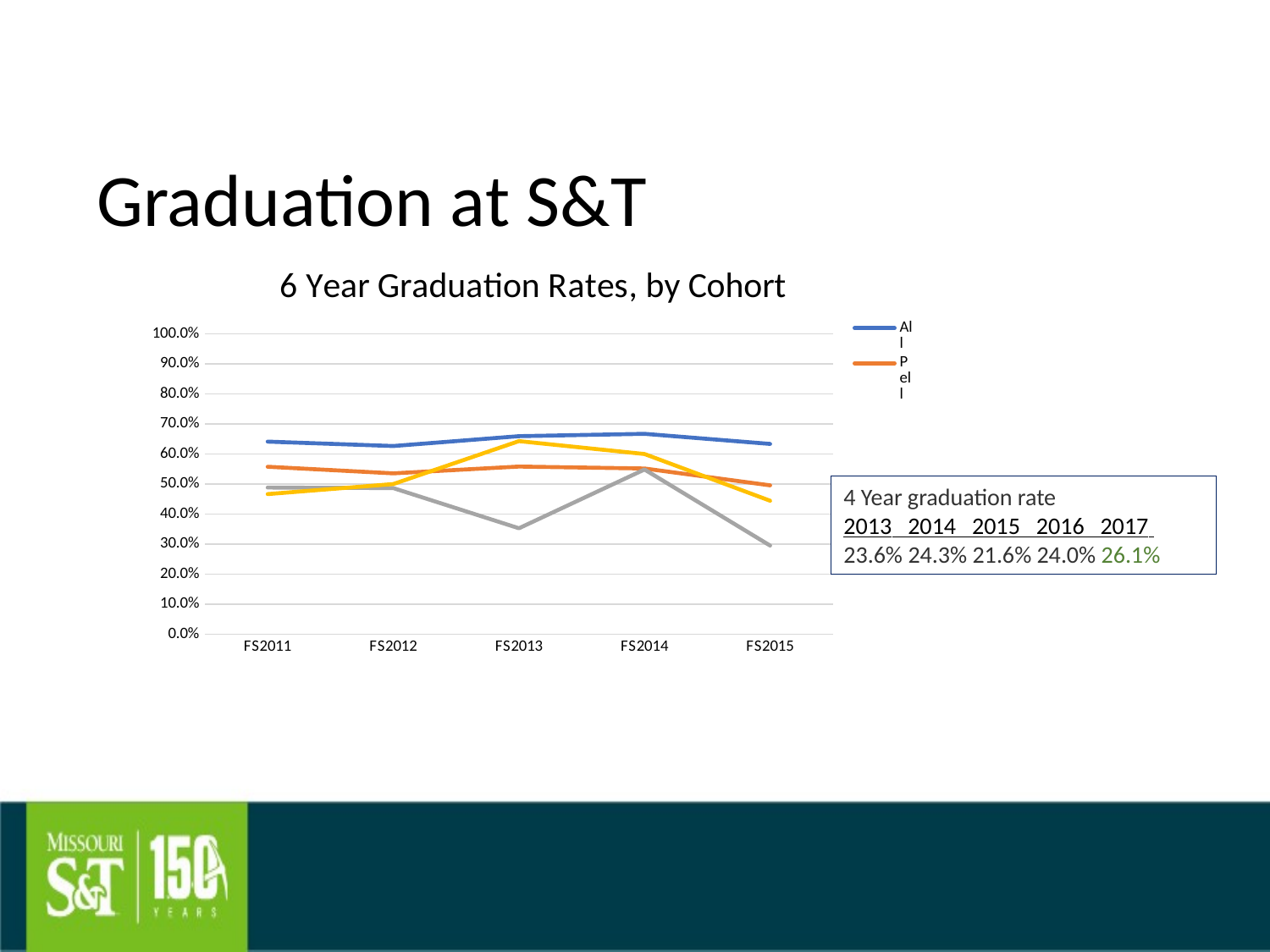

Graduation at S&T

### Chart: 6 Year Graduation Rates, by Cohort

| Category | All | Pell | AA | Hisp |
|---|---|---|---|---|
| FS2011 | 0.6412844036697247 | 0.5574324324324325 | 0.4883720930232558 | 0.4666666666666667 |
| FS2012 | 0.6266786034019696 | 0.5355805243445693 | 0.4864864864864865 | 0.5 |
| FS2013 | 0.6594202898550725 | 0.5581395348837209 | 0.35294117647058826 | 0.6428571428571429 |
| FS2014 | 0.6671911880409127 | 0.5517241379310345 | 0.5483870967741935 | 0.6 |
| FS2015 | 0.6336295283663704 | 0.49575070821529743 | 0.29545454545454547 | 0.4444444444444444 |
4 Year graduation rate
2013   2014   2015   2016   2017
23.6% 24.3% 21.6% 24.0% 26.1%